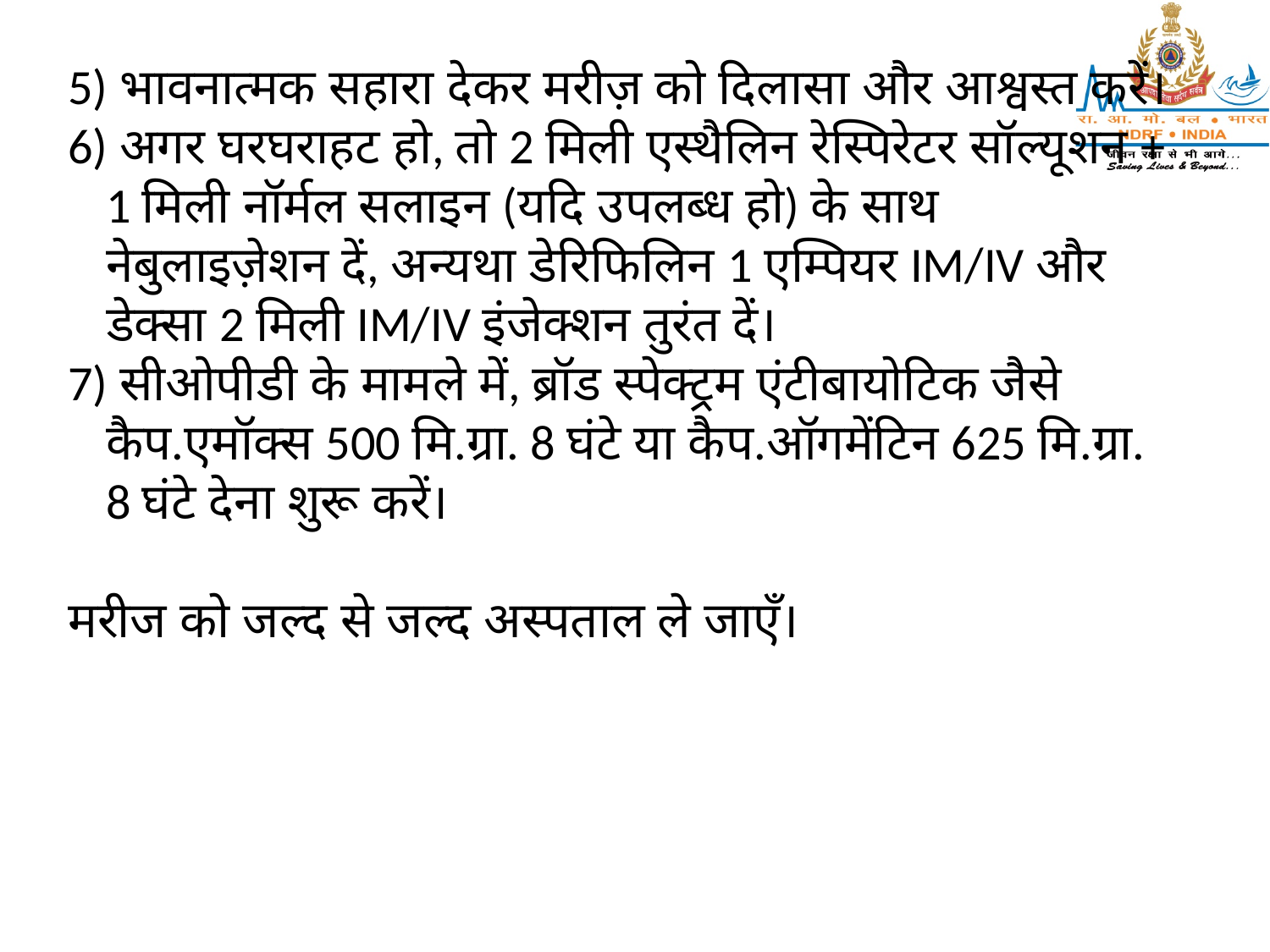

5) भावनात्मक सहारा देकर मरीज़ को दिलासा और आश्वस्त करें।
6) अगर घरघराहट हो, तो 2 मिली एस्थैलिन रेस्पिरेटर सॉल्यूशन + 1 मिली नॉर्मल सलाइन (यदि उपलब्ध हो) के साथ नेबुलाइज़ेशन दें, अन्यथा डेरिफिलिन 1 एम्पियर IM/IV और डेक्सा 2 मिली IM/IV इंजेक्शन तुरंत दें।
7) सीओपीडी के मामले में, ब्रॉड स्पेक्ट्रम एंटीबायोटिक जैसे कैप.एमॉक्स 500 मि.ग्रा. 8 घंटे या कैप.ऑगमेंटिन 625 मि.ग्रा. 8 घंटे देना शुरू करें।

मरीज को जल्द से जल्द अस्पताल ले जाएँ।